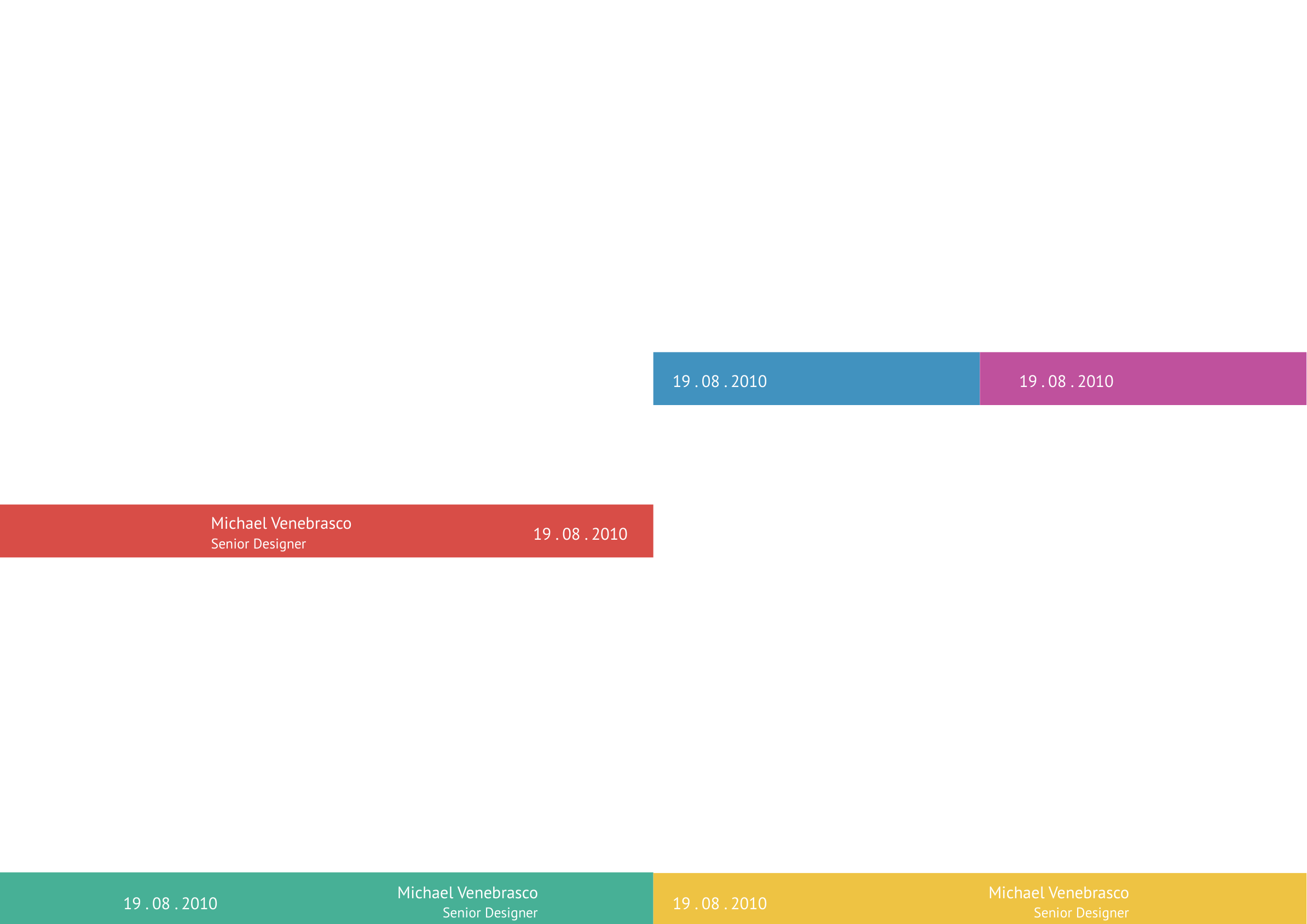

19 . 08 . 2010
19 . 08 . 2010

Michael Venebrasco
19 . 08 . 2010
Senior Designer

Michael Venebrasco
Michael Venebrasco
19 . 08 . 2010
19 . 08 . 2010
Senior Designer
Senior Designer